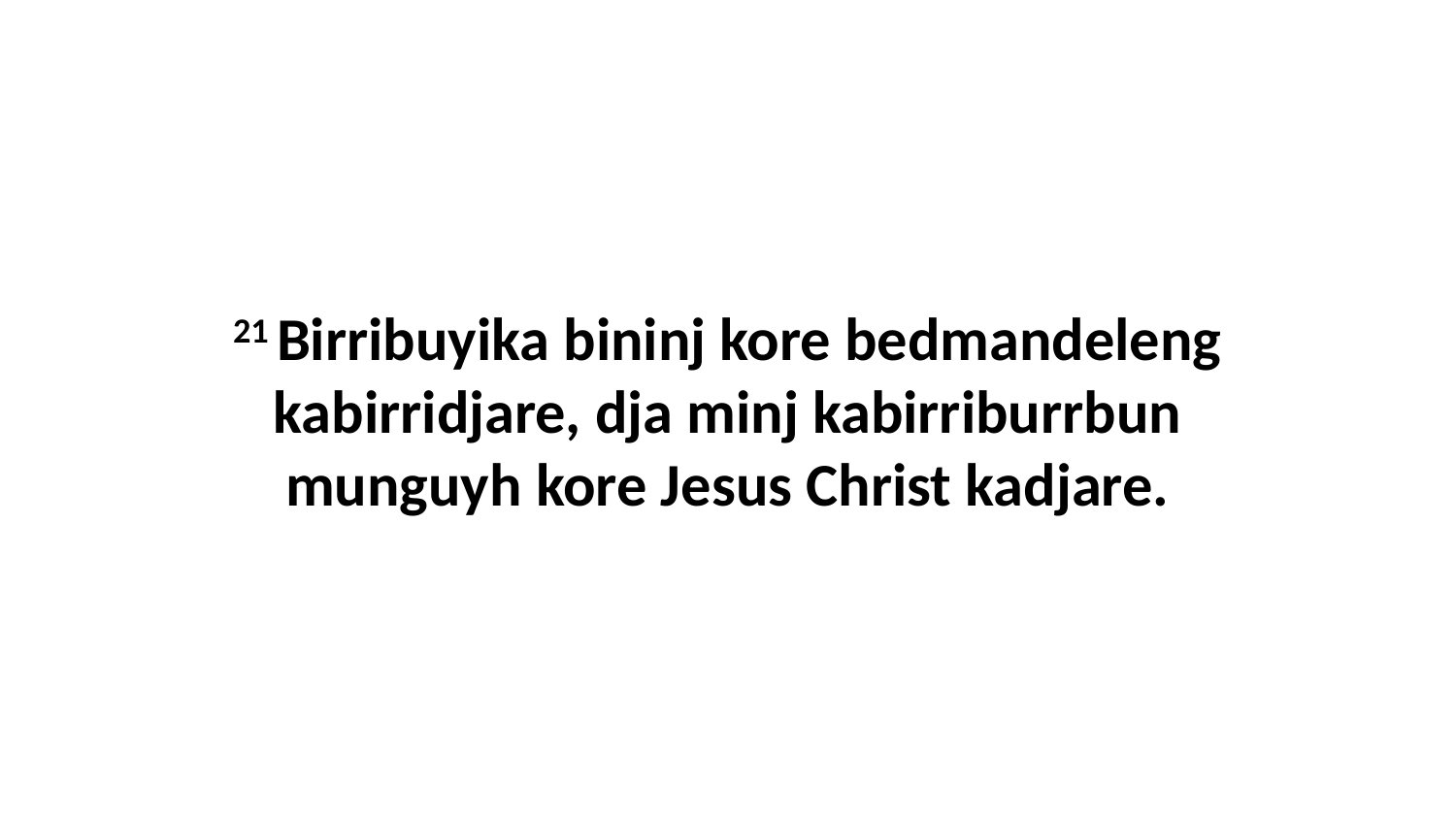

21 Birribuyika bininj kore bedmandeleng kabirridjare, dja minj kabirriburrbun munguyh kore Jesus Christ kadjare.